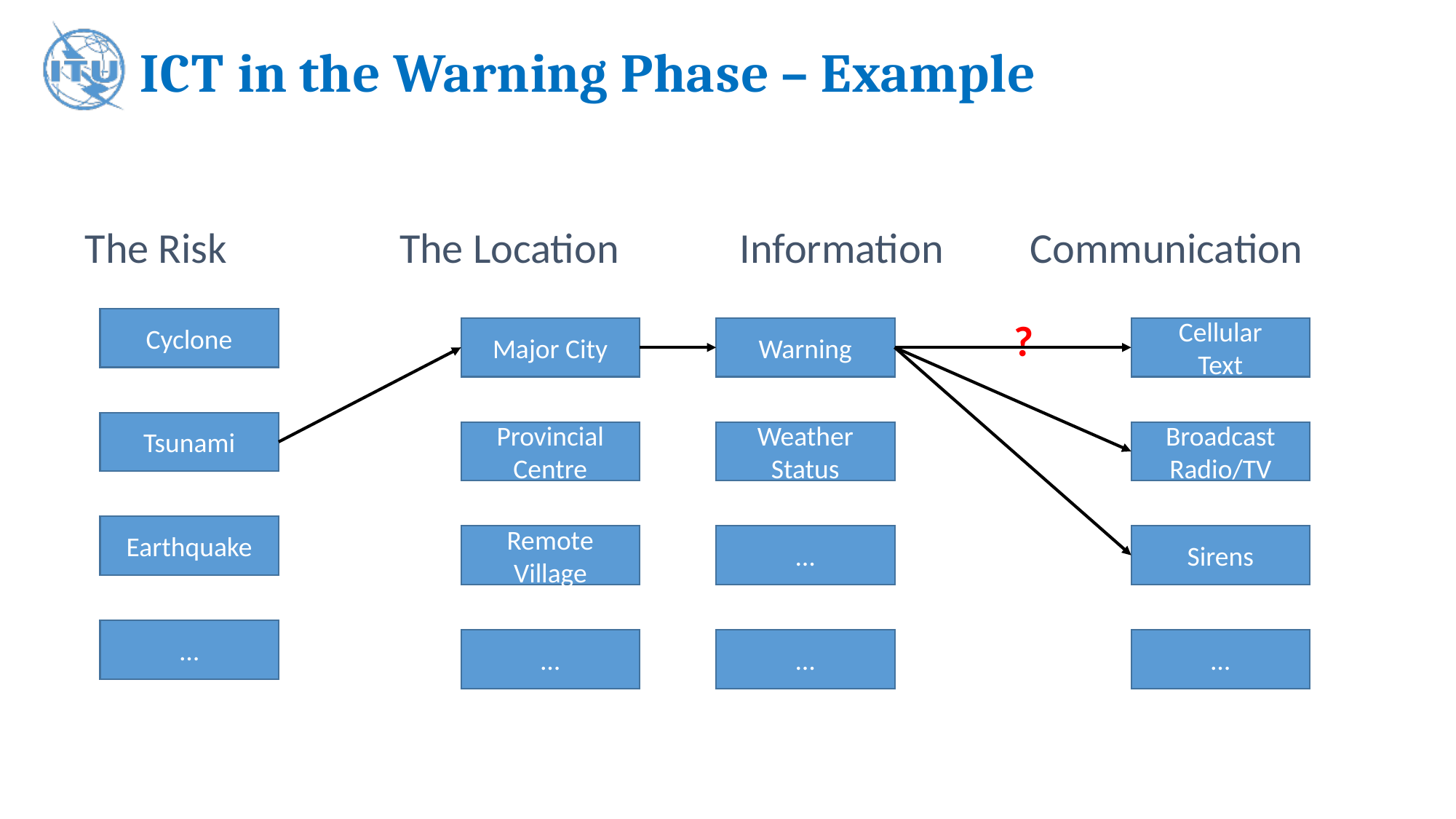

# ICT in the Warning Phase – Example
The Risk	          The Location		Information         Communication
Cyclone
?
Major City
Warning
Written reports
Cellular
Text
Tsunami
Provincial Centre
Weather Status

Broadcast Radio/TV
Earthquake
Remote Village
…

Sirens
…
…
…

…